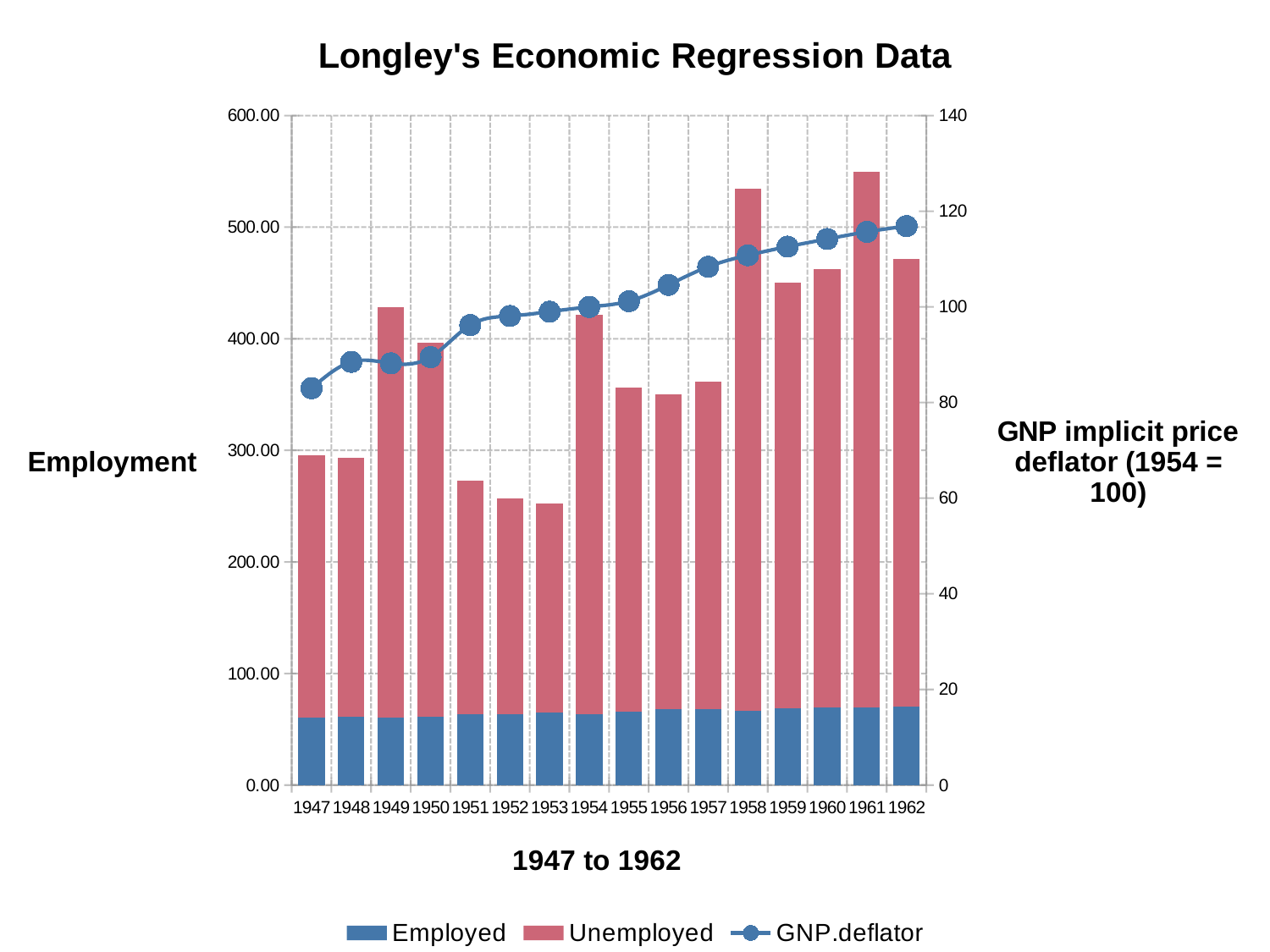

### Chart: Longley's Economic Regression Data

| Category | Employed | Unemployed | GNP.deflator |
|---|---|---|---|
| 17168 | 60.323 | 235.6 | 83.0 |
| 17533 | 61.122 | 232.5 | 88.5 |
| 17899 | 60.171 | 368.2 | 88.2 |
| 18264 | 61.187 | 335.1 | 89.5 |
| 18629 | 63.221 | 209.9 | 96.2 |
| 18994 | 63.639 | 193.2 | 98.1 |
| 19360 | 64.989 | 187.0 | 99.0 |
| 19725 | 63.761 | 357.8 | 100.0 |
| 20090 | 66.019 | 290.4 | 101.2 |
| 20455 | 67.857 | 282.2 | 104.6 |
| 20821 | 68.169 | 293.6 | 108.4 |
| 21186 | 66.513 | 468.1 | 110.8 |
| 21551 | 68.655 | 381.3 | 112.6 |
| 21916 | 69.564 | 393.1 | 114.2 |
| 22282 | 69.331 | 480.6 | 115.7 |
| 22647 | 70.551 | 400.7 | 116.9 |